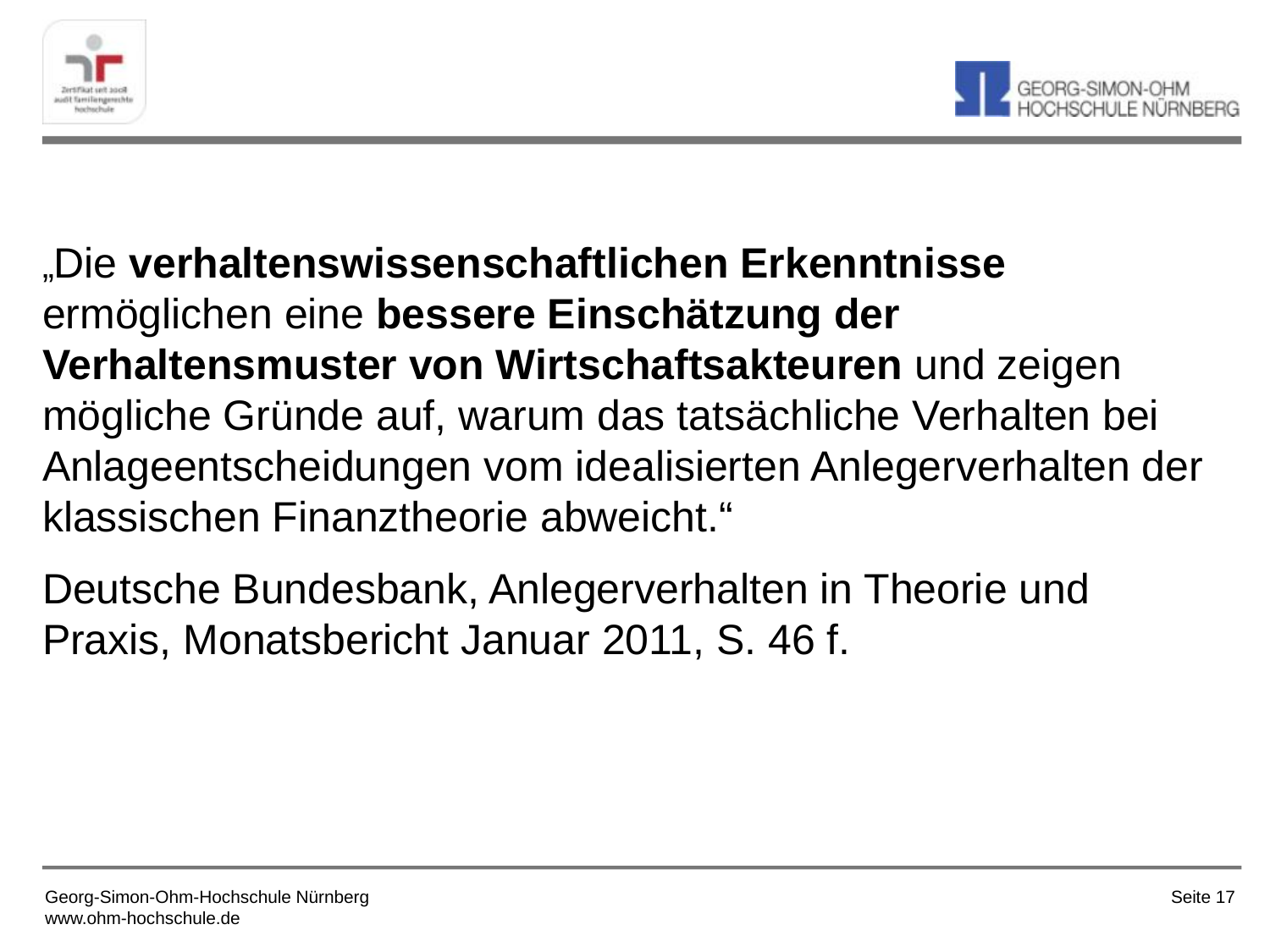

„Die verhaltenswissenschaftlichen Erkenntnisse ermöglichen eine bessere Einschätzung der Verhaltensmuster von Wirtschaftsakteuren und zeigen mögliche Gründe auf, warum das tatsächliche Verhalten bei Anlageentscheidungen vom idealisierten Anlegerverhalten der klassischen Finanztheorie abweicht.“
Deutsche Bundesbank, Anlegerverhalten in Theorie und Praxis, Monatsbericht Januar 2011, S. 46 f.

Seite 17
Georg-Simon-Ohm-Hochschule Nürnberg
www.ohm-hochschule.de